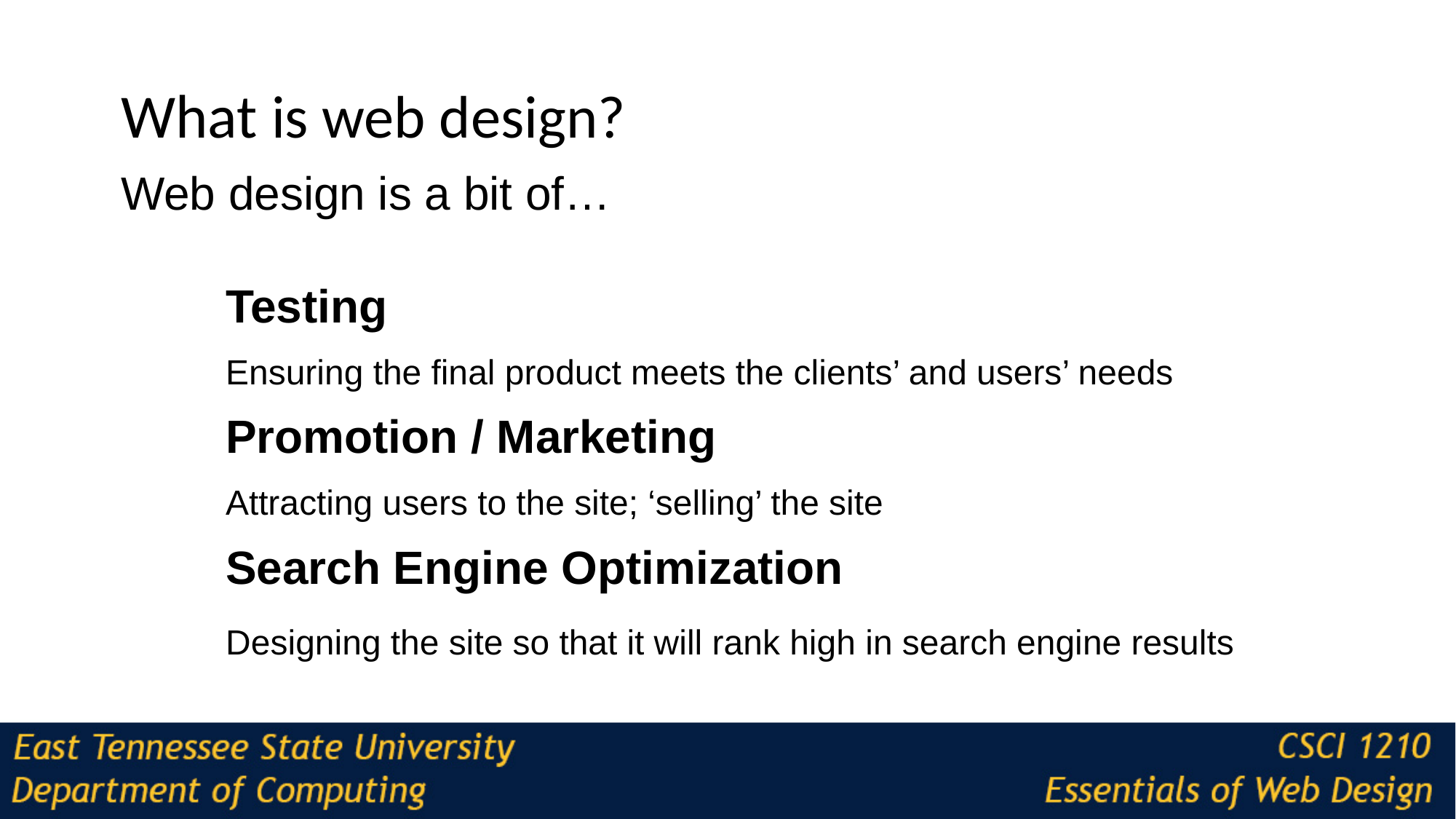

What is web design?
Web design is a bit of…

Testing
	Ensuring the final product meets the clients’ and users’ needs
Promotion / Marketing
	Attracting users to the site; ‘selling’ the site
Search Engine Optimization
	Designing the site so that it will rank high in search engine results